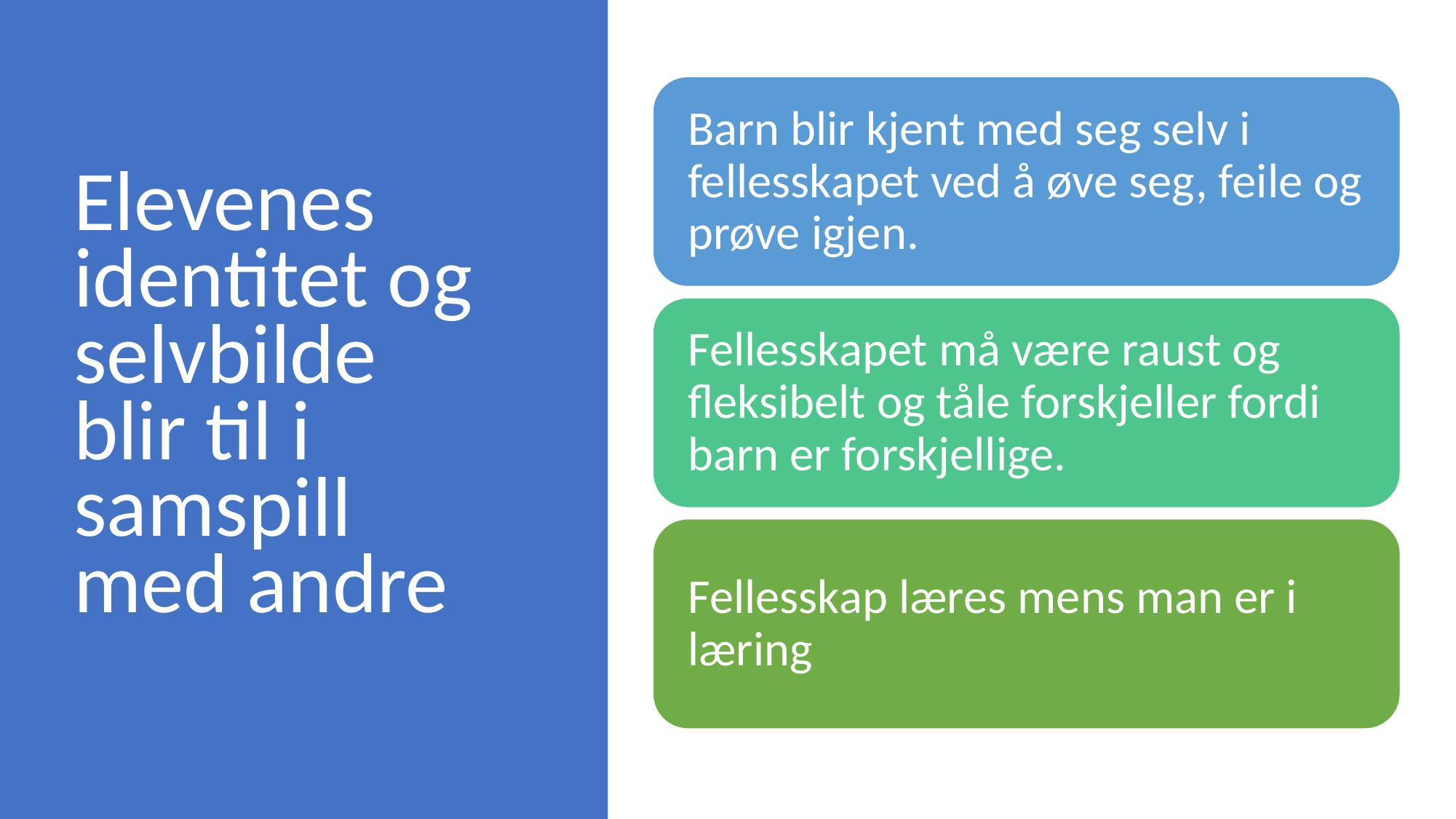

# Elevenes identitet og selvbilde blir til i samspill med andre
Barn blir kjent med seg selv i fellesskapet ved å øve seg, feile og prøve igjen.
Fellesskapet må være raust og fleksibelt og tåle forskjeller fordi barn er forskjellige.
Fellesskap læres mens man er i læring